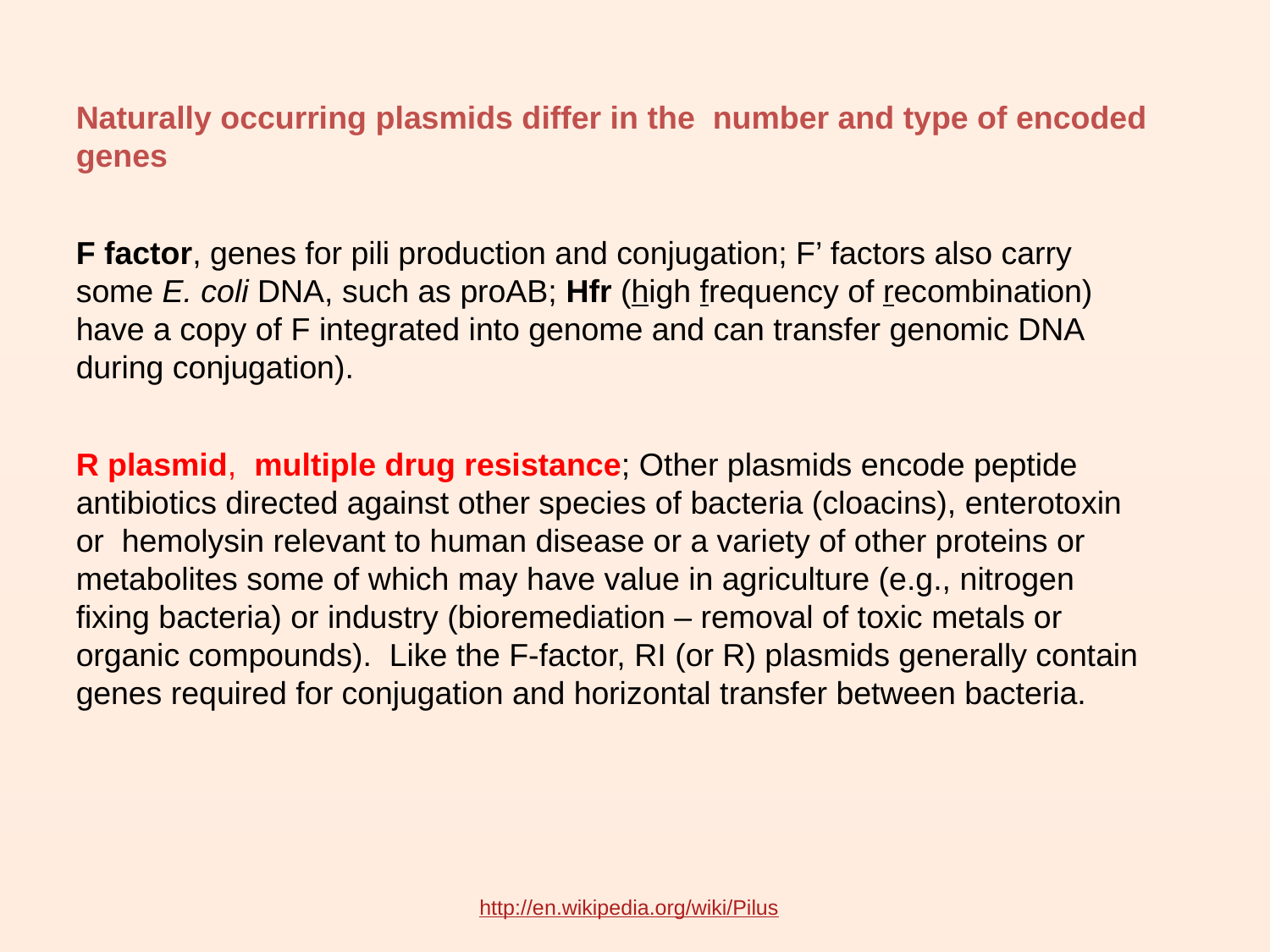

Naturally occurring plasmids differ in the  number and type of encoded genes

F factor, genes for pili production and conjugation; F’ factors also carry some E. coli DNA, such as proAB; Hfr (high frequency of recombination) have a copy of F integrated into genome and can transfer genomic DNA during conjugation).

R plasmid,  multiple drug resistance; Other plasmids encode peptide antibiotics directed against other species of bacteria (cloacins), enterotoxin or  hemolysin relevant to human disease or a variety of other proteins or metabolites some of which may have value in agriculture (e.g., nitrogen fixing bacteria) or industry (bioremediation – removal of toxic metals or organic compounds).  Like the F-factor, RI (or R) plasmids generally contain genes required for conjugation and horizontal transfer between bacteria.

http://en.wikipedia.org/wiki/Pilus